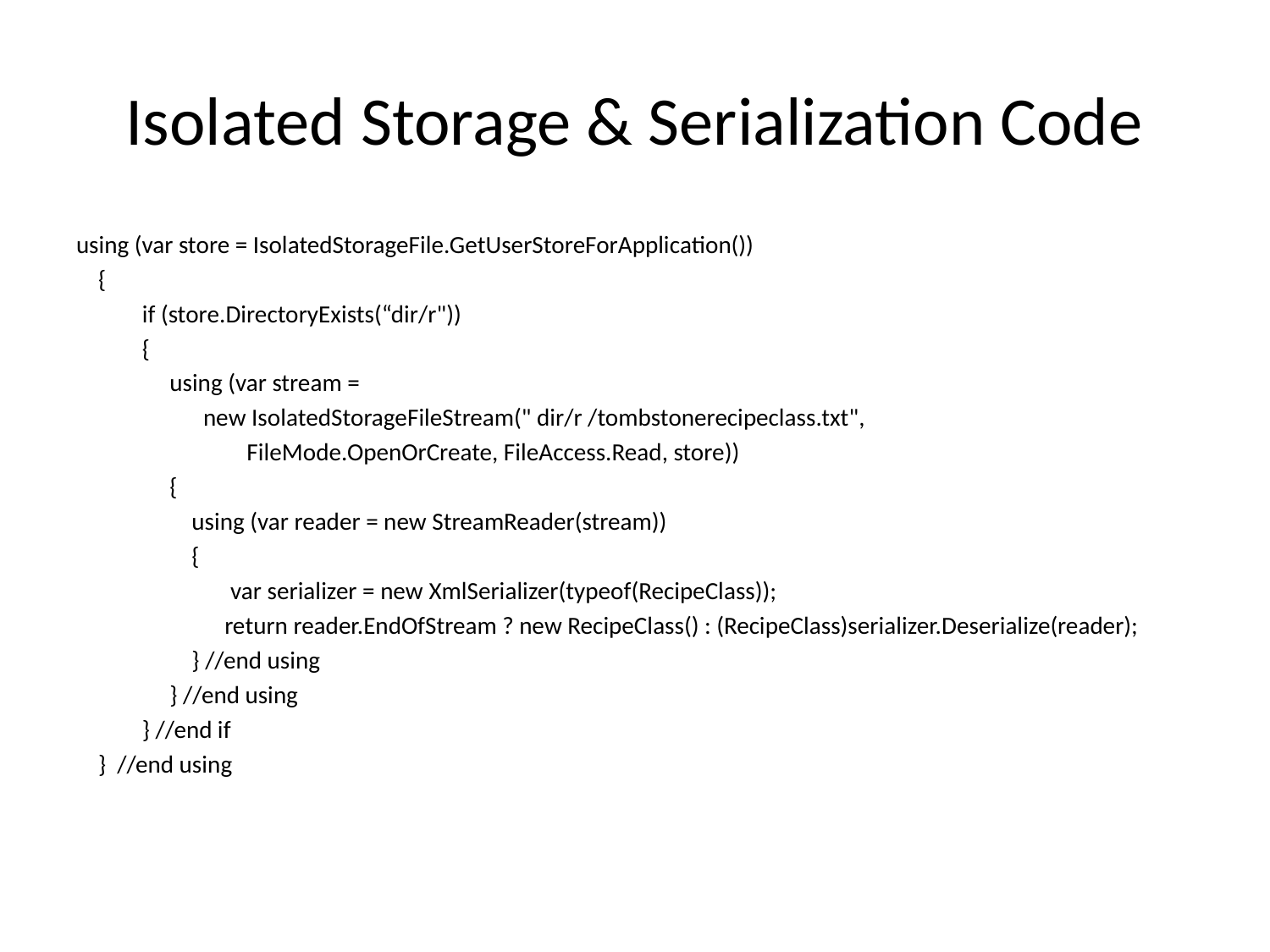

# Isolated Storage & Serialization Code
using (var store = IsolatedStorageFile.GetUserStoreForApplication())
    {
            if (store.DirectoryExists(“dir/r"))
            {
                 using (var stream =
	new IsolatedStorageFileStream(" dir/r /tombstonerecipeclass.txt",
                               FileMode.OpenOrCreate, FileAccess.Read, store))
                 {
                     using (var reader = new StreamReader(stream))
                     {
                            var serializer = new XmlSerializer(typeof(RecipeClass));
                           return reader.EndOfStream ? new RecipeClass() : (RecipeClass)serializer.Deserialize(reader);
                     } //end using
                 } //end using
            } //end if
    }  //end using